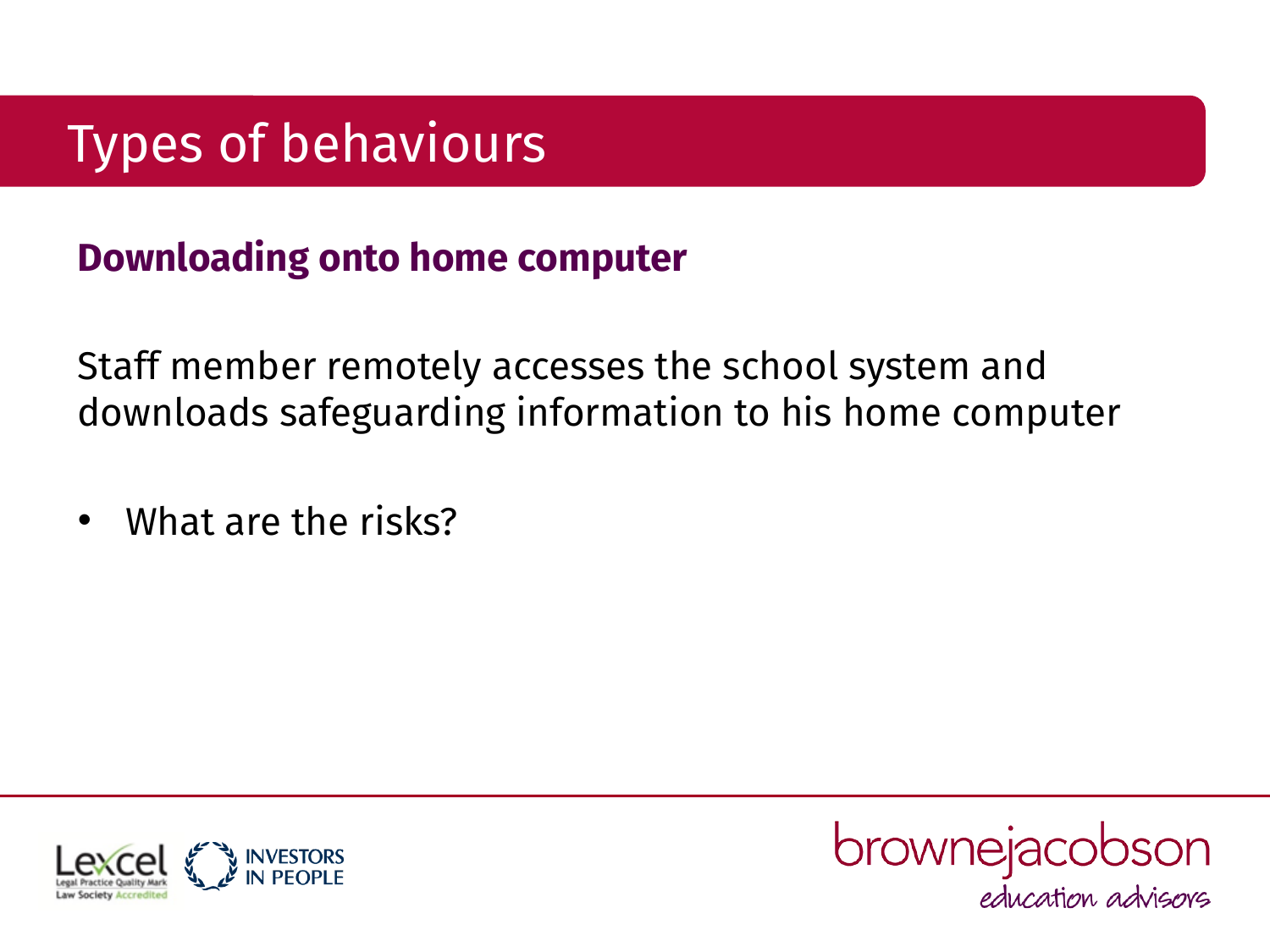

# Types of behaviours
Downloading onto home computer

Staff member remotely accesses the school system and downloads safeguarding information to his home computer

What are the risks?